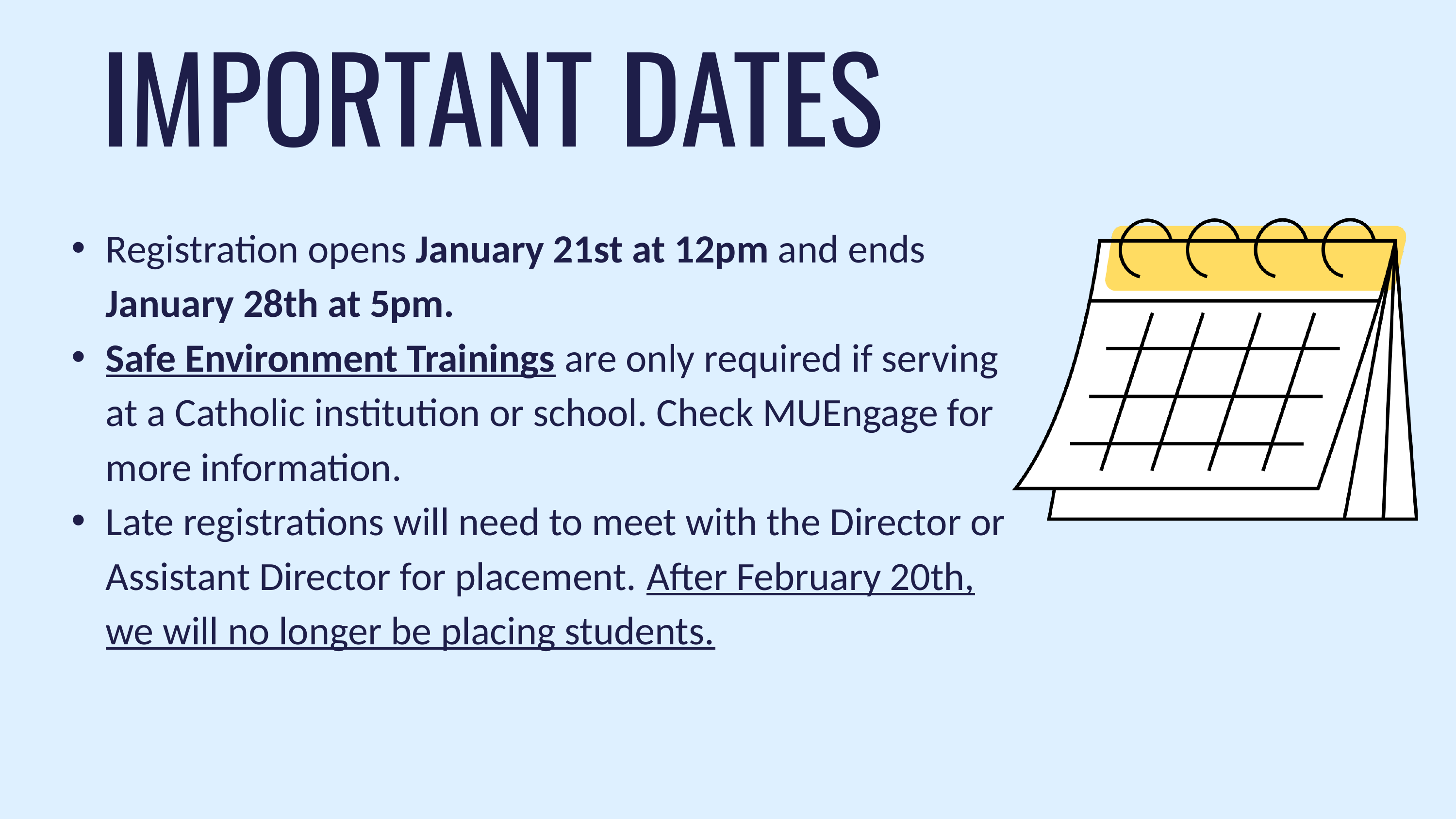

IMPORTANT DATES

Registration opens January 21st at 12pm and ends January 28th at 5pm.
Safe Environment Trainings are only required if serving at a Catholic institution or school. Check MUEngage for more information.
Late registrations will need to meet with the Director or Assistant Director for placement. After February 20th, we will no longer be placing students.